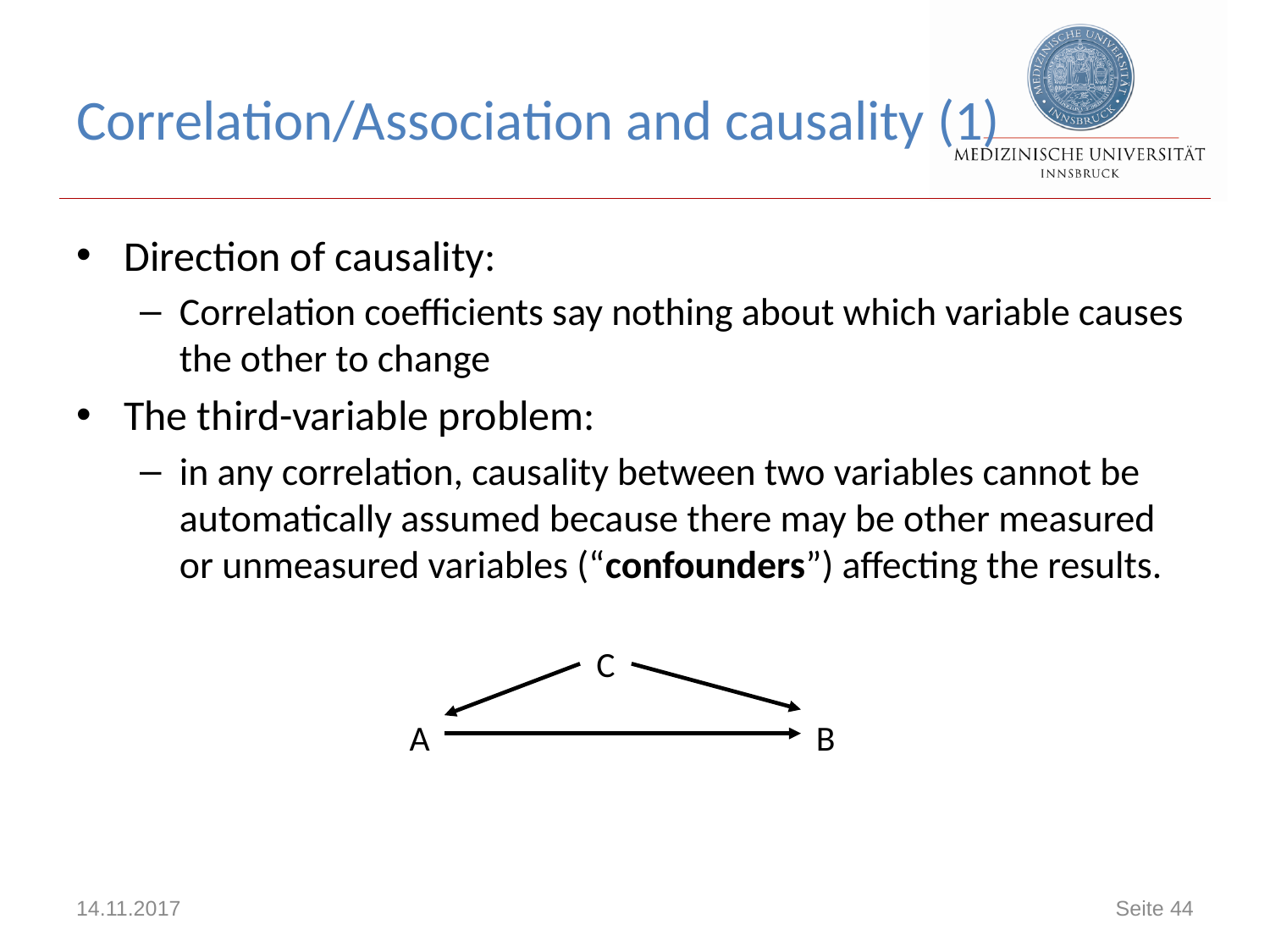

# Correlation/Association and causality (1)
Direction of causality:
Correlation coefficients say nothing about which variable causes the other to change
The third-variable problem:
in any correlation, causality between two variables cannot be automatically assumed because there may be other measured or unmeasured variables (“confounders”) affecting the results.

C
A
B
14.11.2017
Seite 44